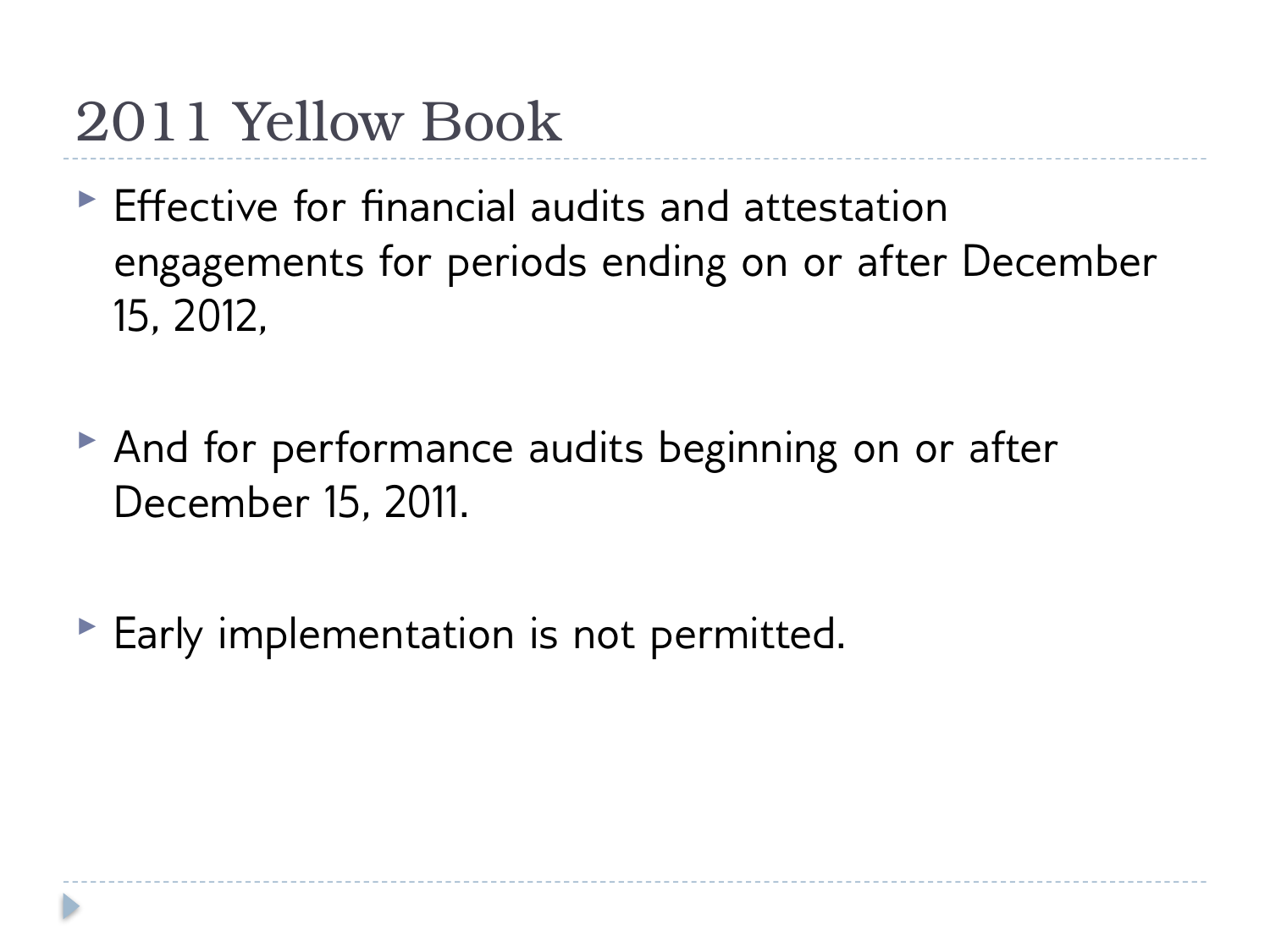

# 2011 Yellow Book
Effective for financial audits and attestation engagements for periods ending on or after December 15, 2012,

And for performance audits beginning on or after December 15, 2011.

Early implementation is not permitted.